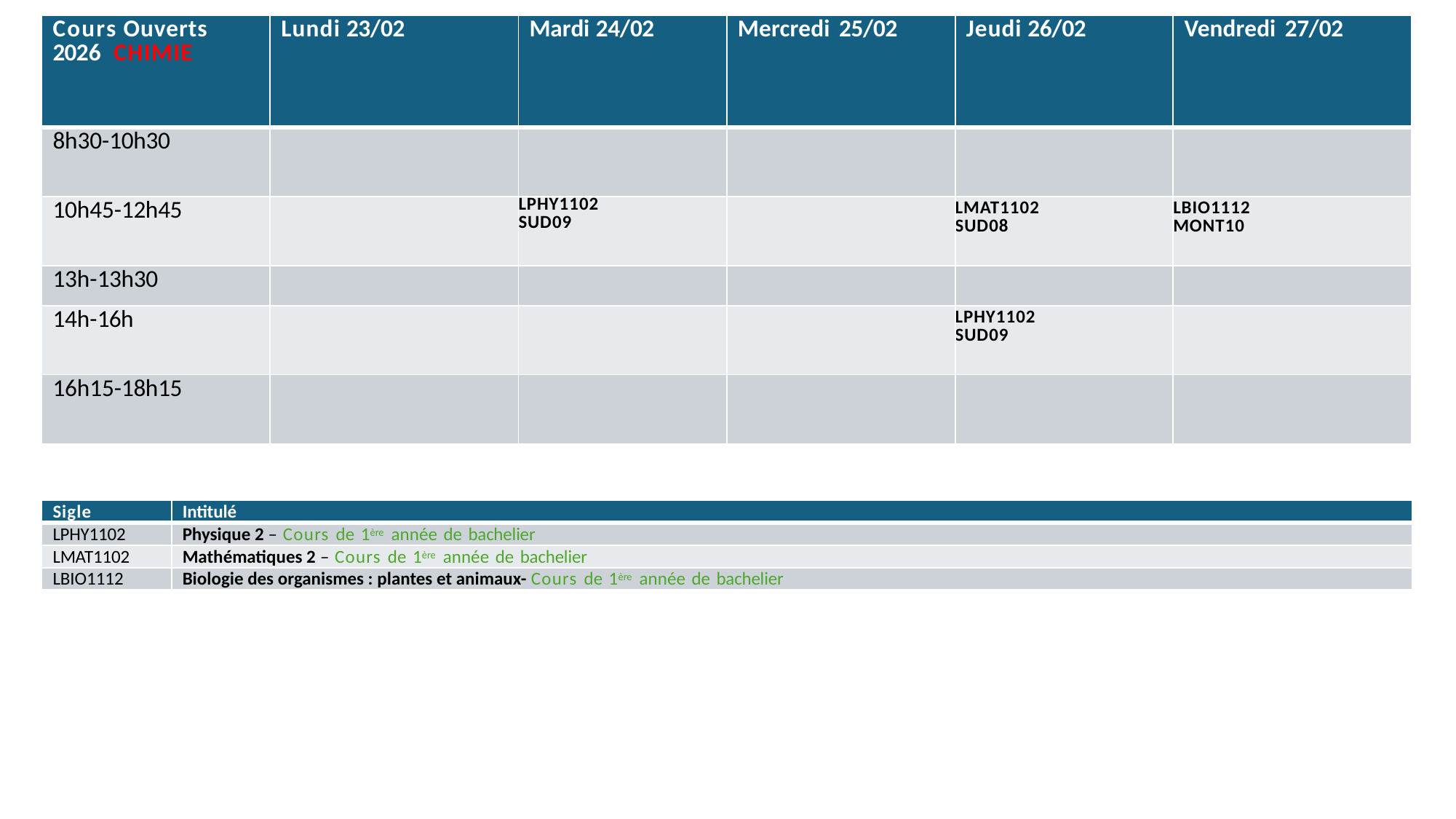

| Cours Ouverts 2026 CHIMIE | Lundi 23/02 | Mardi 24/02 | Mercredi 25/02 | Jeudi 26/02 | Vendredi 27/02 |
| --- | --- | --- | --- | --- | --- |
| 8h30-10h30 |  |  |  |  |  |
| 10h45-12h45 |  | LPHY1102 SUD09 |  | LMAT1102 SUD08 | LBIO1112 MONT10 |
| 13h-13h30 |  |  |  |  |  |
| 14h-16h |  |  |  | LPHY1102 SUD09 |  |
| 16h15-18h15 |  |  |  |  |  |
| Sigle | Intitulé |
| --- | --- |
| LBIO1111 | Biologie cellulaire et moléculaire – Cours de 1ère année de bachelier |
| LPHY1101 | Physique 1 – Cours de 1ère année de bachelier |
| LBIO1110 | Le vivant : diversité et évolution – Cours de 1ère année de bachelier |
| Sigle | Intitulé |
| --- | --- |
| LPHY1102 | Physique 2 – Cours de 1ère année de bachelier |
| LMAT1102 | Mathématiques 2 – Cours de 1ère année de bachelier |
| LBIO1112 | Biologie des organismes : plantes et animaux- Cours de 1ère année de bachelier |